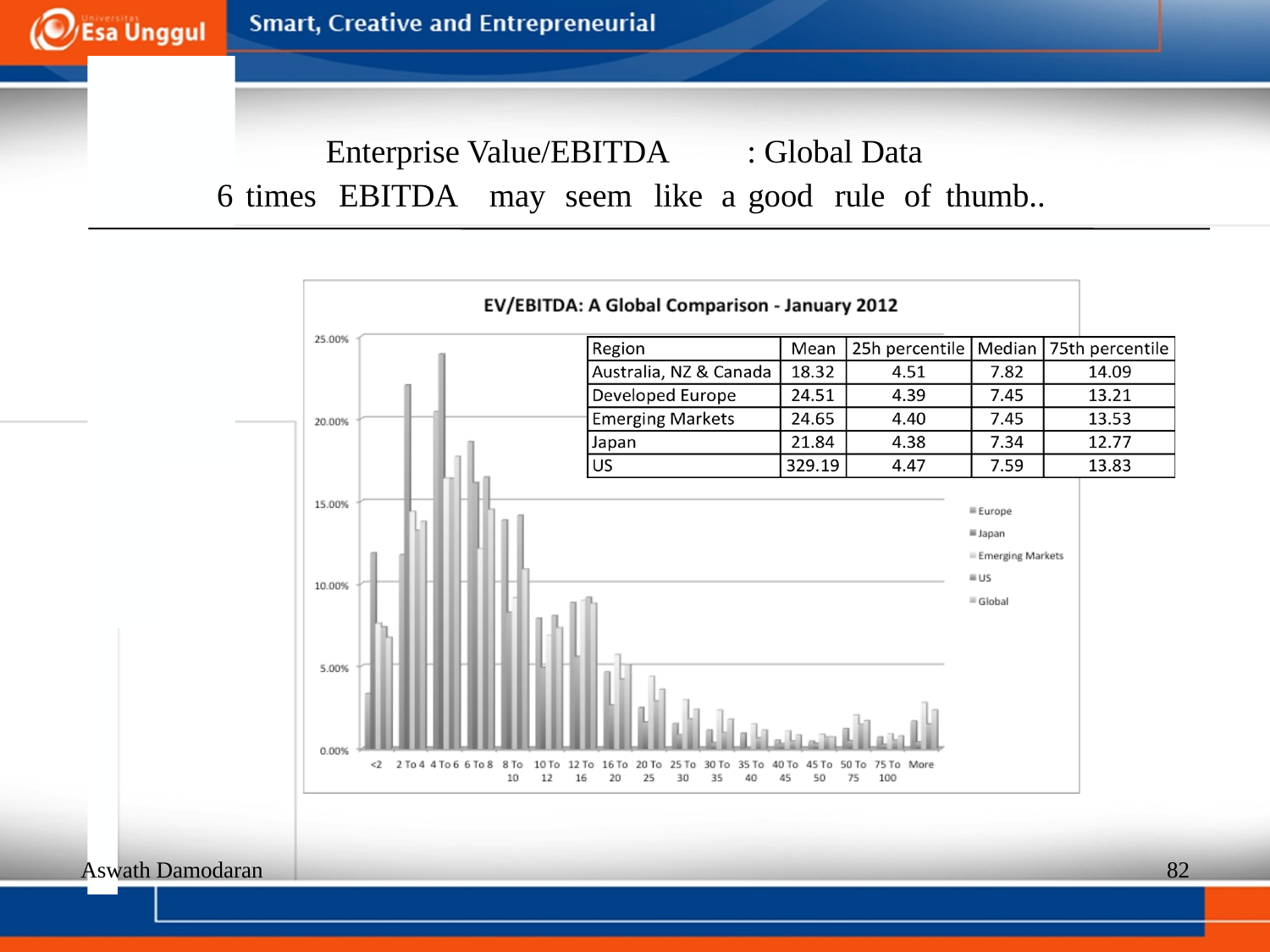

Enterprise Value/EBITDA
: Global Data
6
times
EBITDA
may
seem
like
a
good
rule
of
thumb..

Aswath Damodaran
82